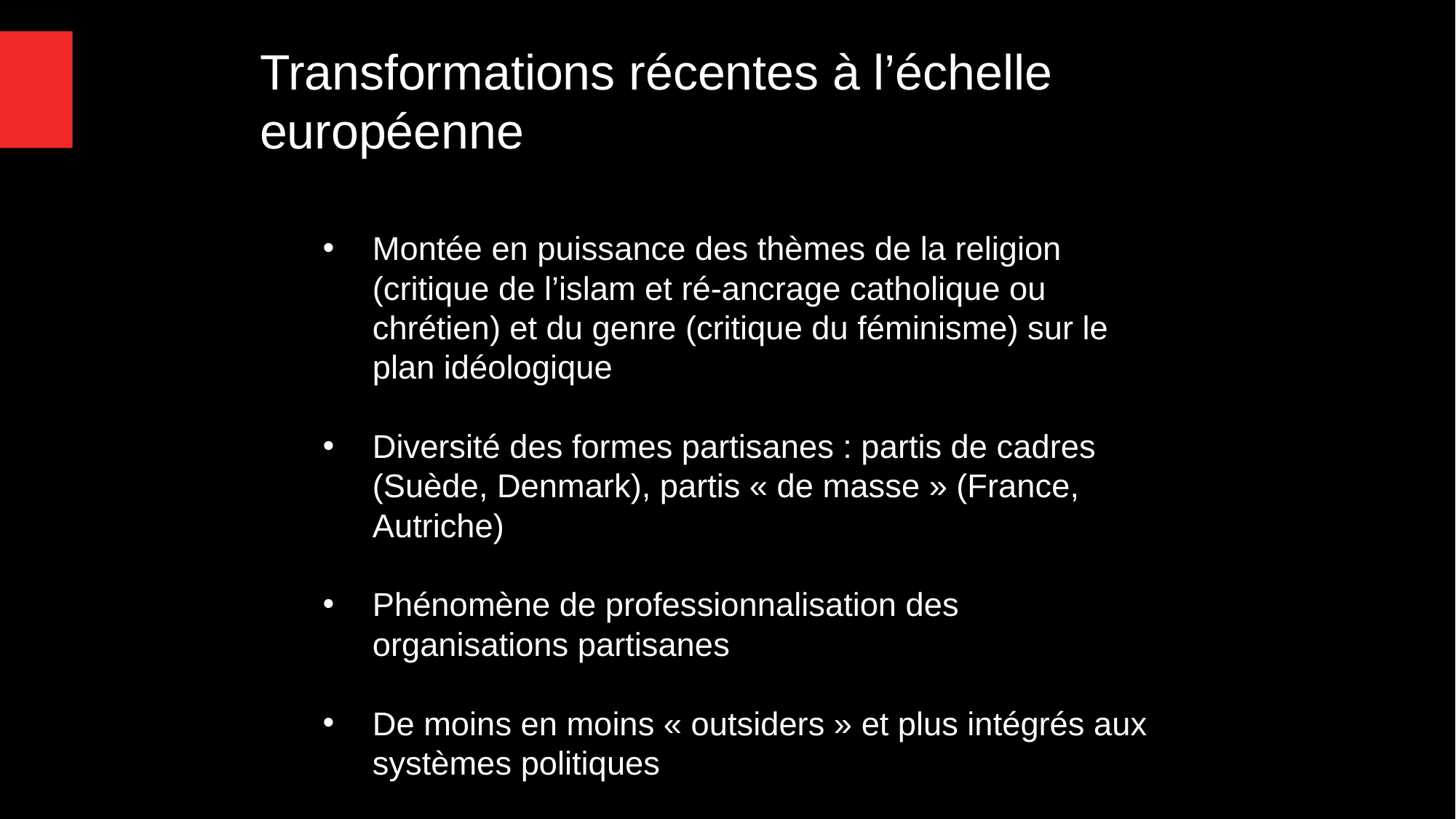

Transformations récentes à l’échelle européenne

Montée en puissance des thèmes de la religion (critique de l’islam et ré-ancrage catholique ou chrétien) et du genre (critique du féminisme) sur le plan idéologique

Diversité des formes partisanes : partis de cadres (Suède, Denmark), partis « de masse » (France, Autriche)

Phénomène de professionnalisation des organisations partisanes

De moins en moins « outsiders » et plus intégrés aux systèmes politiques